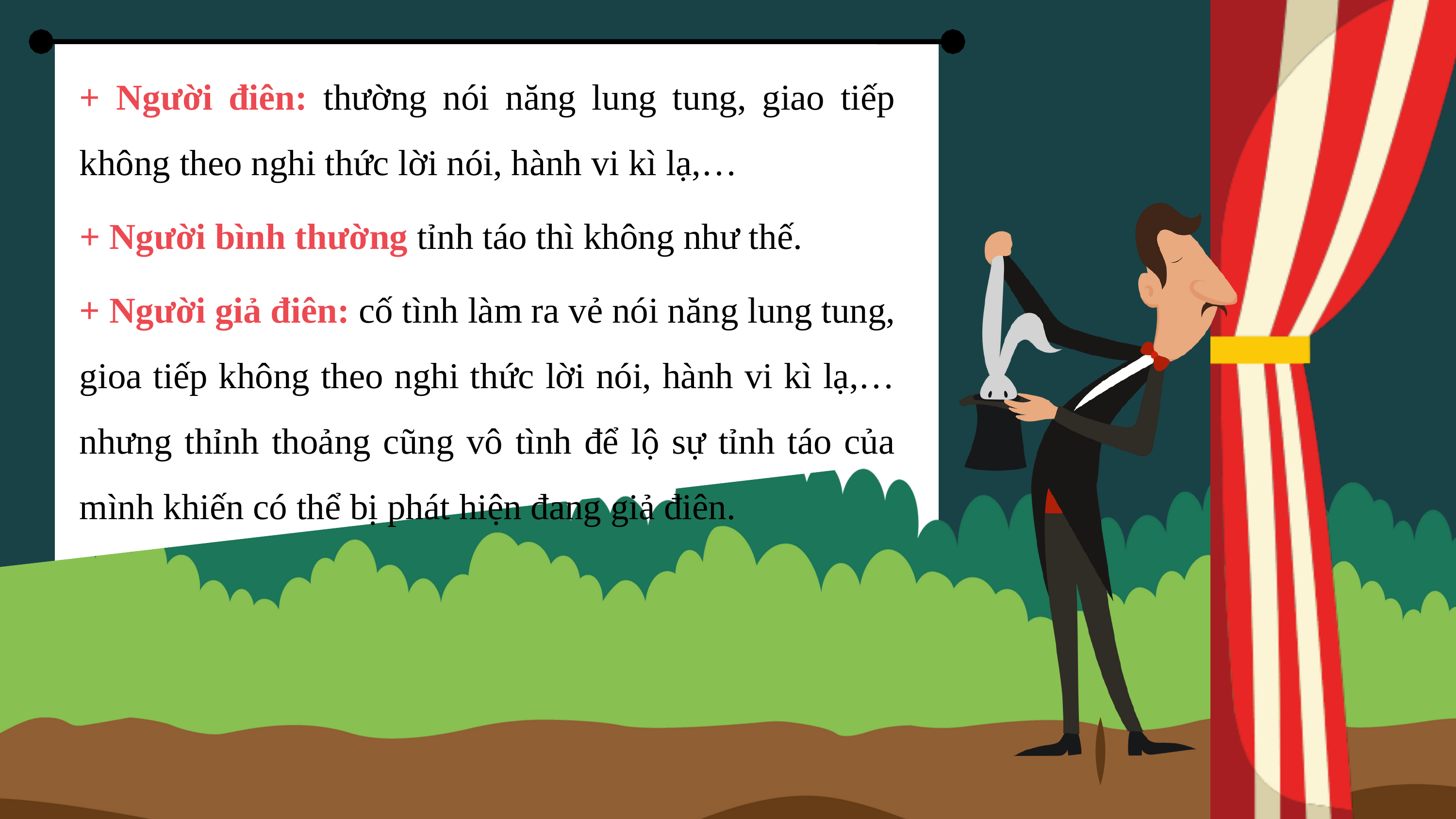

+ Người điên: thường nói năng lung tung, giao tiếp không theo nghi thức lời nói, hành vi kì lạ,…
+ Người bình thường tỉnh táo thì không như thế.
+ Người giả điên: cố tình làm ra vẻ nói năng lung tung, gioa tiếp không theo nghi thức lời nói, hành vi kì lạ,…nhưng thỉnh thoảng cũng vô tình để lộ sự tỉnh táo của mình khiến có thể bị phát hiện đang giả điên.